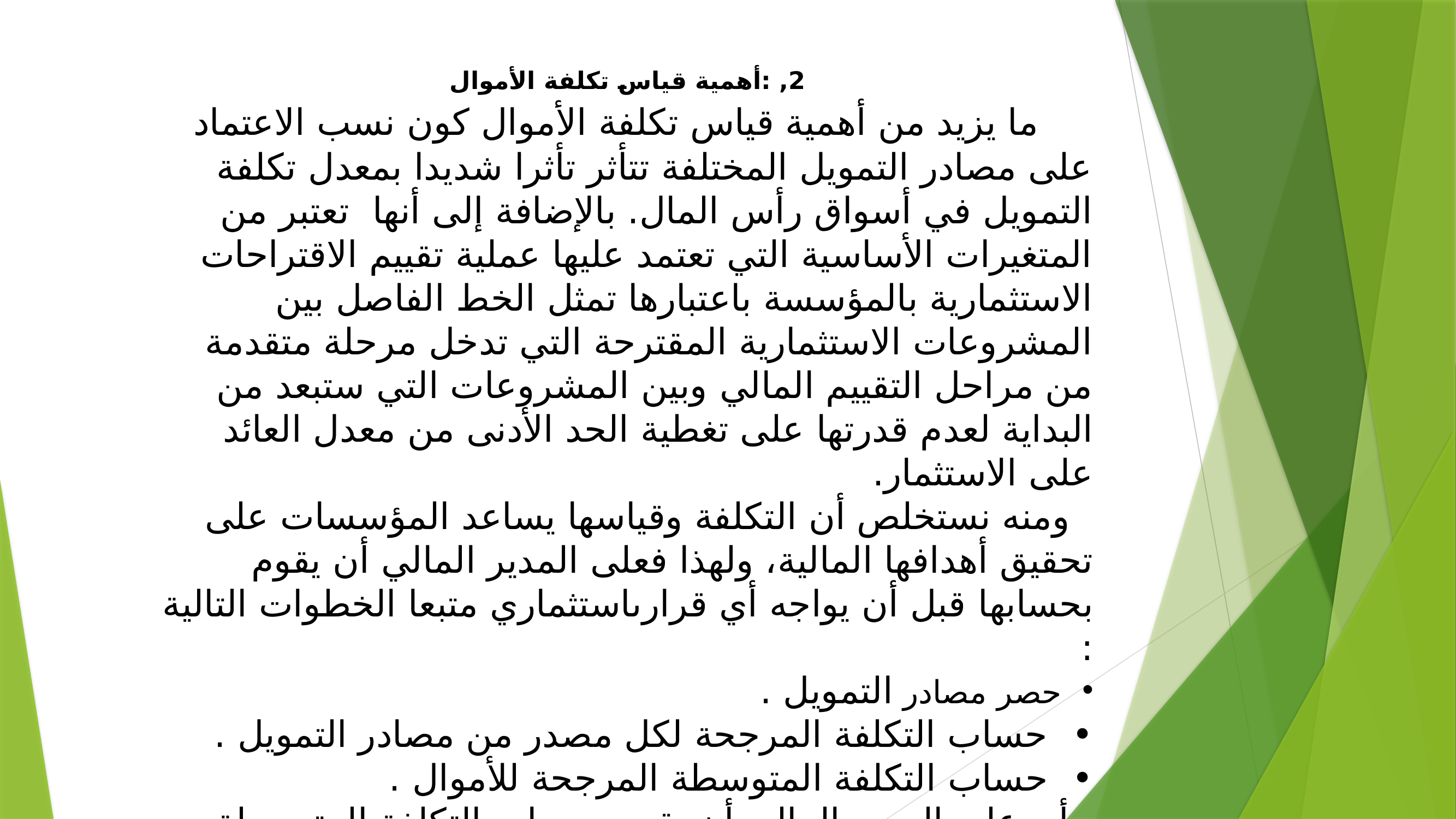

2, :أهمية قياس تكلفة الأموال
    ما يزيد من أهمية قياس تكلفة الأموال كون نسب الاعتماد على مصادر التمويل المختلفة تتأثر تأثرا شديدا بمعدل تكلفة التمويل في أسواق رأس المال. بالإضافة إلى أنها  تعتبر من المتغيرات الأساسية التي تعتمد عليها عملية تقييم الاقتراحات الاستثمارية بالمؤسسة باعتبارها تمثل الخط الفاصل بين المشروعات الاستثمارية المقترحة التي تدخل مرحلة متقدمة من مراحل التقييم المالي وبين المشروعات التي ستبعد من البداية لعدم قدرتها على تغطية الحد الأدنى من معدل العائد على الاستثمار.
  ومنه نستخلص أن التكلفة وقياسها يساعد المؤسسات على تحقيق أهدافها المالية، ولهذا فعلى المدير المالي أن يقوم بحسابها قبل أن يواجه أي قرارىاستثماري متبعا الخطوات التالية :
  حصر مصادر التمويل .
•  حساب التكلفة المرجحة لكل مصدر من مصادر التمويل .
•  حساب التكلفة المتوسطة المرجحة للأموال .
  أي على المدير المالي أن يقوم بحساب التكلفة المتوسطة المرجحة للأموال ويتم ذلك بحصر مصادر التمويل وتحديد الأهمية النسبية لكل مصدر مقارنة بالإجمال التمويل،أي وزن أو نسبة كل مصدر وبضرب الوزن في التكلفة المناظرة له.